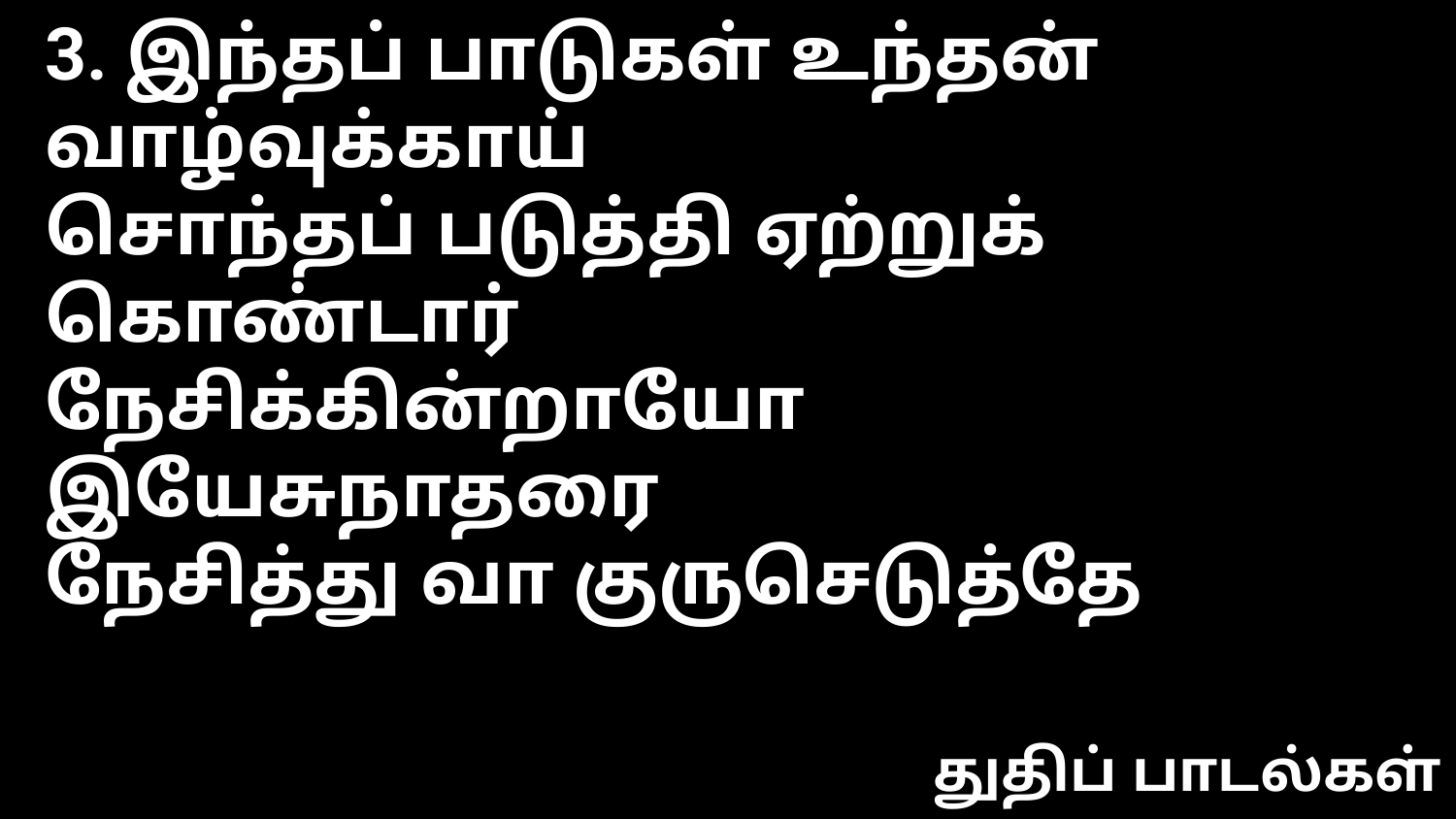

3. இந்தப் பாடுகள் உந்தன் வாழ்வுக்காய்
சொந்தப் படுத்தி ஏற்றுக் கொண்டார்
நேசிக்கின்றாயோ இயேசுநாதரை
நேசித்து வா குருசெடுத்தே

துதிப் பாடல்கள்